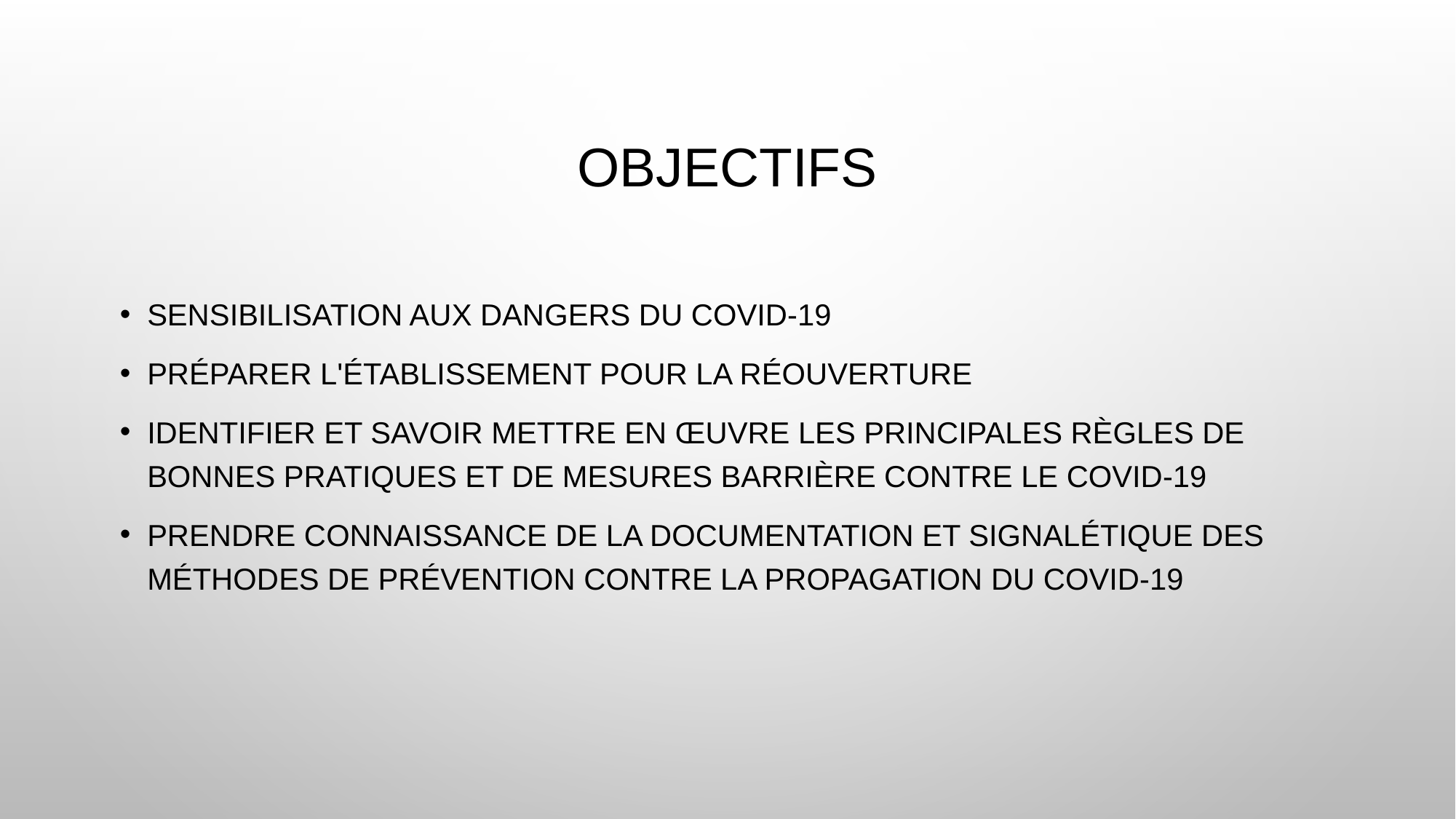

# Objectifs
Sensibilisation aux dangers du covid-19
Préparer l'établissement pour la réouverture
Identifier et savoir mettre en œuvre les principales règles de bonnes pratiques et de mesures barrière contre le covid-19
Prendre connaissance de la documentation et signalétique des méthodes de prévention contre la propagation du covid-19